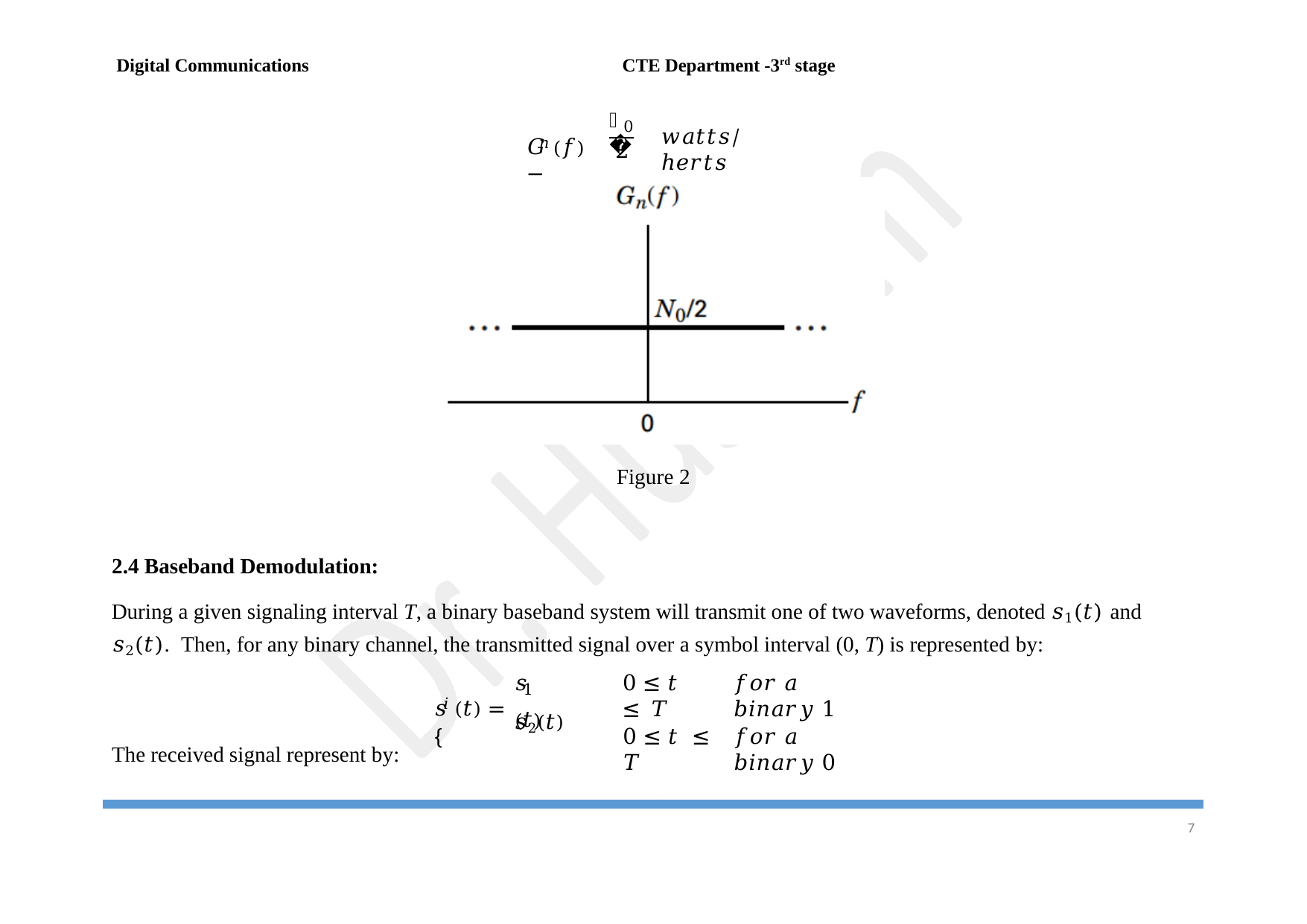

Digital Communications
CTE Department -3rd stage
𝑁
0
𝐺 (𝑓) =
𝑤𝑎𝑡𝑡𝑠/ℎ𝑒𝑟𝑡𝑠
𝑛
2

Figure 2
2.4 Baseband Demodulation:
During a given signaling interval T, a binary baseband system will transmit one of two waveforms, denoted 𝑠1(𝑡) and 𝑠2(𝑡).  Then, for any binary channel, the transmitted signal over a symbol interval (0, T) is represented by:
0 ≤ 𝑡 ≤ 𝑇
0 ≤ 𝑡  ≤ 𝑇
𝑓𝑜𝑟 𝑎 𝑏𝑖𝑛𝑎𝑟𝑦 1
𝑓𝑜𝑟 𝑎 𝑏𝑖𝑛𝑎𝑟𝑦 0
𝑠 (𝑡)
1
𝑠 (𝑡) = {
𝑖
𝑠2(𝑡)
The received signal represent by:

7